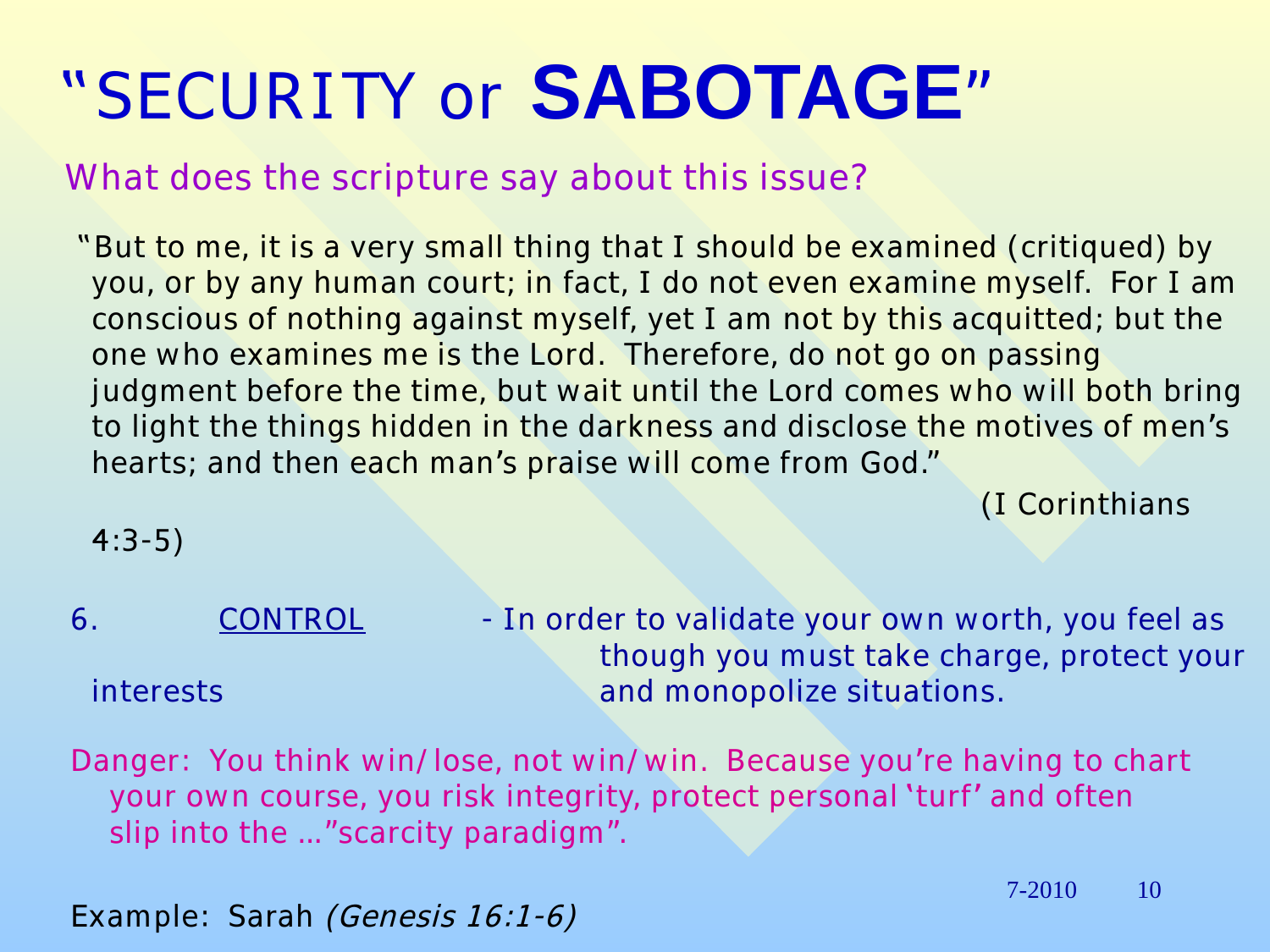

# “SECURITY or SABOTAGE”
  What does the scripture say about this issue?

    “But to me, it is a very small thing that I should be examined (critiqued) by you, or by any human court; in fact, I do not even examine myself.  For I am conscious of nothing against myself, yet I am not by this acquitted; but the one who examines me is the Lord.  Therefore, do not go on passing judgment before the time, but wait until the Lord comes who will both bring to light the things hidden in the darkness and disclose the motives of men’s hearts; and then each man’s praise will come from God.”
								(I Corinthians 4:3-5)

   6. 	CONTROL	 - In order to validate your own worth, you feel as 				though you must take charge, protect your interests 			and monopolize situations.

   Danger:  You think win/lose, not win/win.  Because you’re having to chart 	     your own course, you risk integrity, protect personal ‘turf’ and often 	     slip into the …”scarcity paradigm”.

   Example:  Sarah (Genesis 16:1-6)
7-2010
10